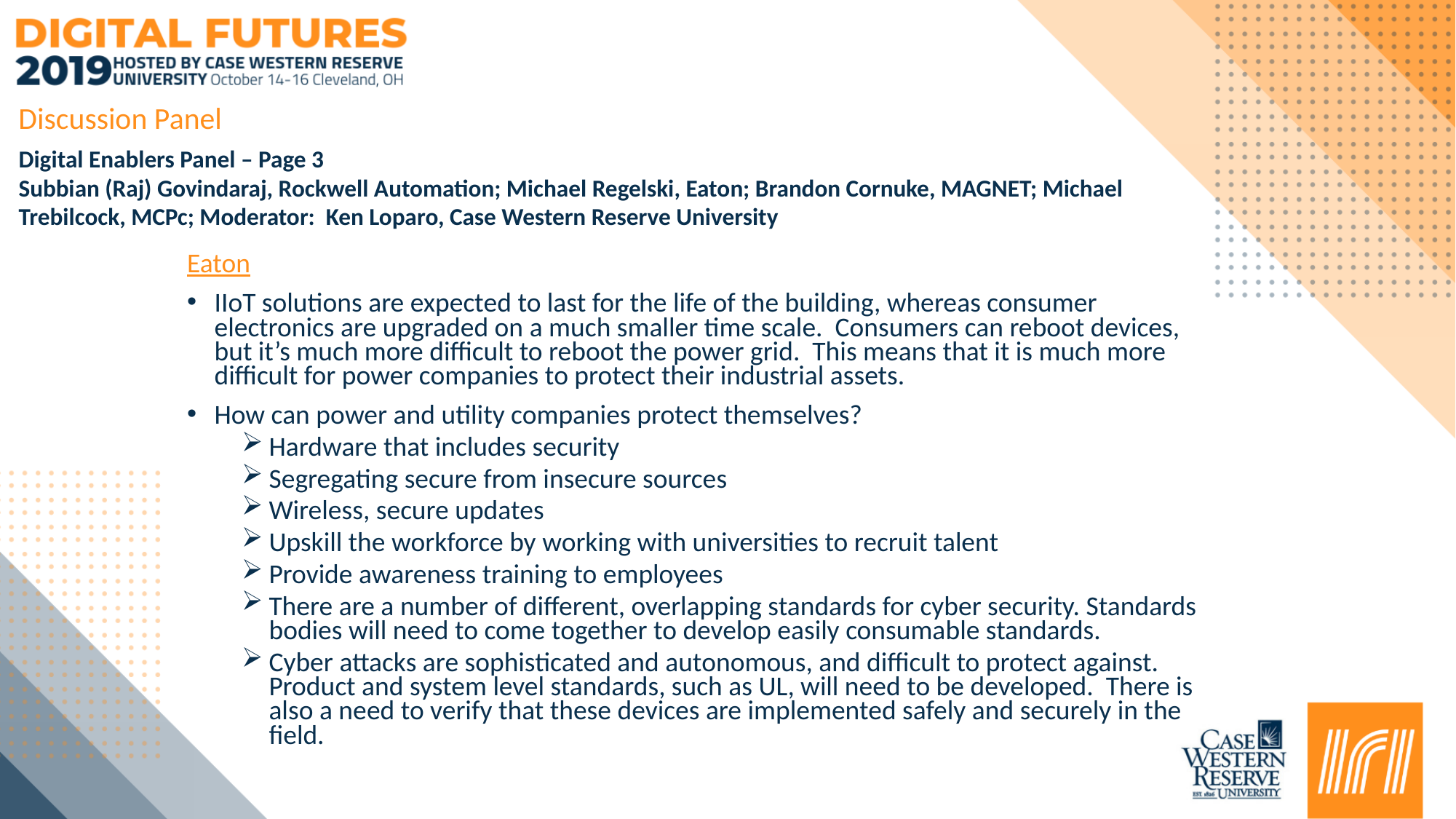

Discussion Panel
Digital Enablers Panel – Page 3
Subbian (Raj) Govindaraj, Rockwell Automation; Michael Regelski, Eaton; Brandon Cornuke, MAGNET; Michael Trebilcock, MCPc; Moderator:  Ken Loparo, Case Western Reserve University
Eaton
IIoT solutions are expected to last for the life of the building, whereas consumer electronics are upgraded on a much smaller time scale.  Consumers can reboot devices, but it’s much more difficult to reboot the power grid.  This means that it is much more difficult for power companies to protect their industrial assets.
How can power and utility companies protect themselves?
Hardware that includes security
Segregating secure from insecure sources
Wireless, secure updates
Upskill the workforce by working with universities to recruit talent
Provide awareness training to employees
There are a number of different, overlapping standards for cyber security. Standards bodies will need to come together to develop easily consumable standards.
Cyber attacks are sophisticated and autonomous, and difficult to protect against.  Product and system level standards, such as UL, will need to be developed.  There is also a need to verify that these devices are implemented safely and securely in the field.